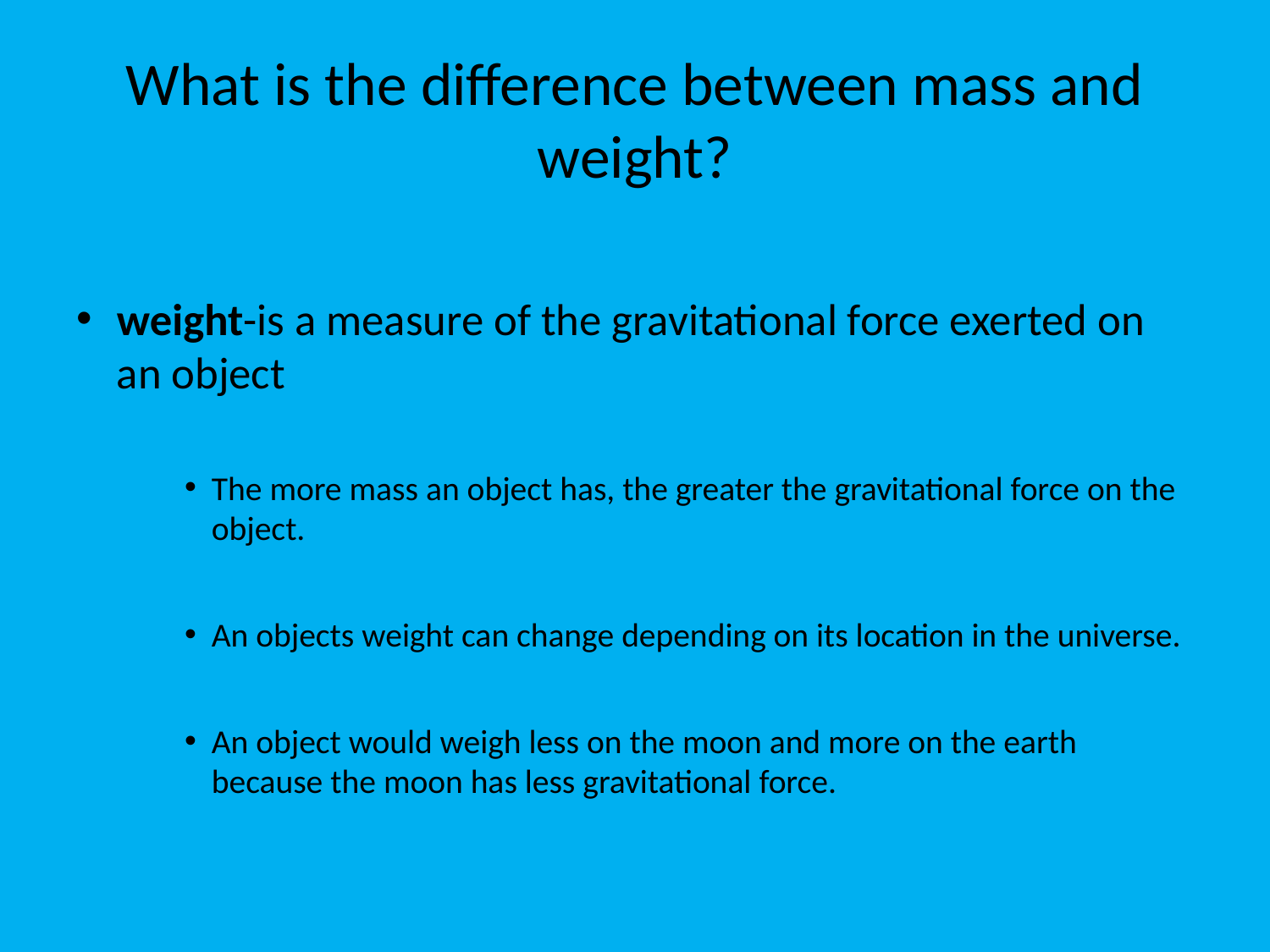

# What is the difference between mass and weight?

weight-is a measure of the gravitational force exerted on an object

The more mass an object has, the greater the gravitational force on the object.

An objects weight can change depending on its location in the universe.

An object would weigh less on the moon and more on the earth because the moon has less gravitational force.